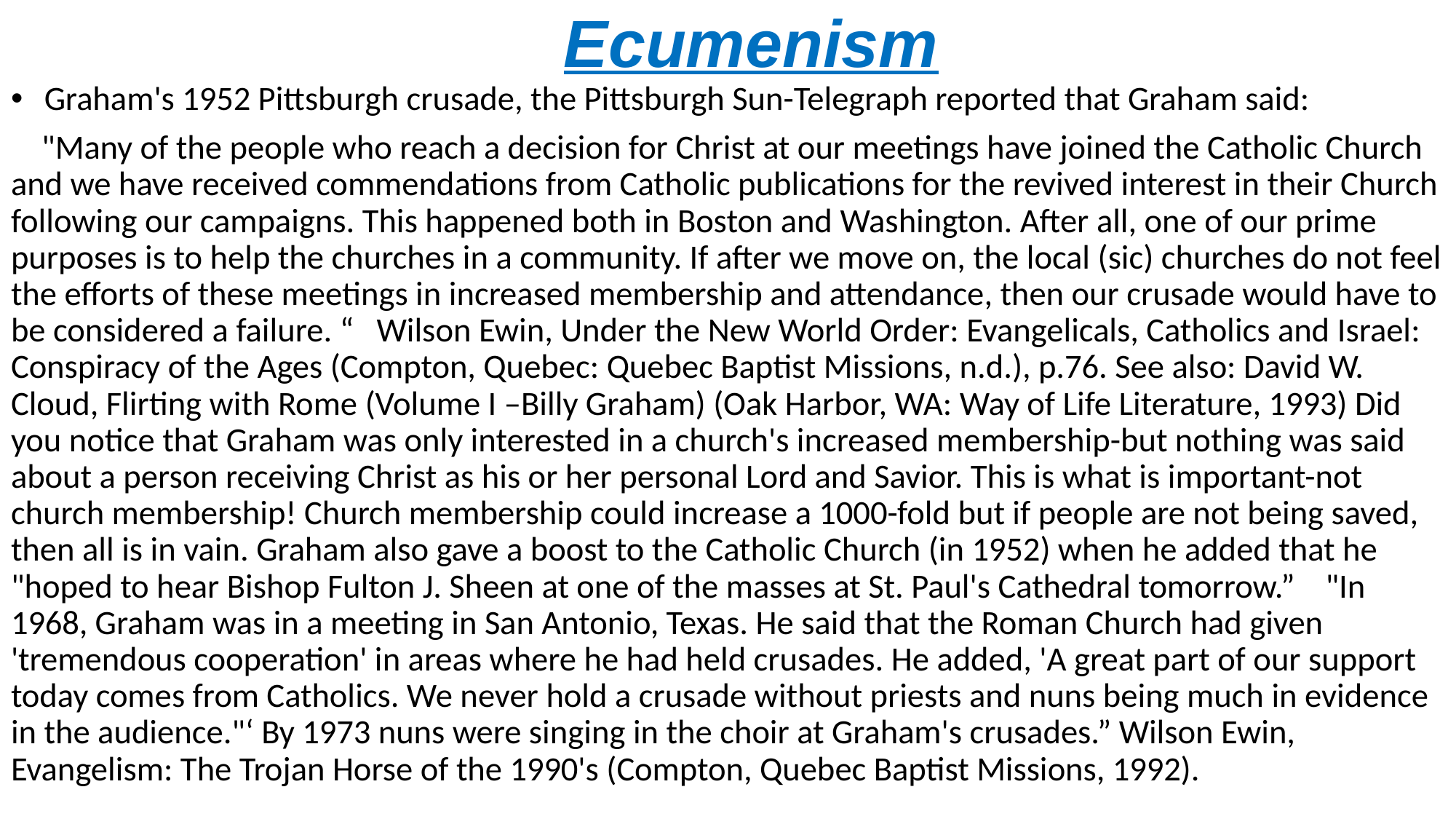

# Ecumenism
 Graham's 1952 Pittsburgh crusade, the Pittsburgh Sun-Telegraph reported that Graham said:
    "Many of the people who reach a decision for Christ at our meetings have joined the Catholic Church and we have received commendations from Catholic publications for the revived interest in their Church following our campaigns. This happened both in Boston and Washington. After all, one of our prime purposes is to help the churches in a community. If after we move on, the local (sic) churches do not feel the efforts of these meetings in increased membership and attendance, then our crusade would have to be considered a failure. “   Wilson Ewin, Under the New World Order: Evangelicals, Catholics and Israel: Conspiracy of the Ages (Compton, Quebec: Quebec Baptist Missions, n.d.), p.76. See also: David W. Cloud, Flirting with Rome (Volume I –Billy Graham) (Oak Harbor, WA: Way of Life Literature, 1993) Did you notice that Graham was only interested in a church's increased membership-but nothing was said about a person receiving Christ as his or her personal Lord and Savior. This is what is important-not church membership! Church membership could increase a 1000-fold but if people are not being saved, then all is in vain. Graham also gave a boost to the Catholic Church (in 1952) when he added that he "hoped to hear Bishop Fulton J. Sheen at one of the masses at St. Paul's Cathedral tomorrow.”    "In 1968, Graham was in a meeting in San Antonio, Texas. He said that the Roman Church had given 'tremendous cooperation' in areas where he had held crusades. He added, 'A great part of our support today comes from Catholics. We never hold a crusade without priests and nuns being much in evidence in the audience."‘ By 1973 nuns were singing in the choir at Graham's crusades.” Wilson Ewin, Evangelism: The Trojan Horse of the 1990's (Compton, Quebec Baptist Missions, 1992).